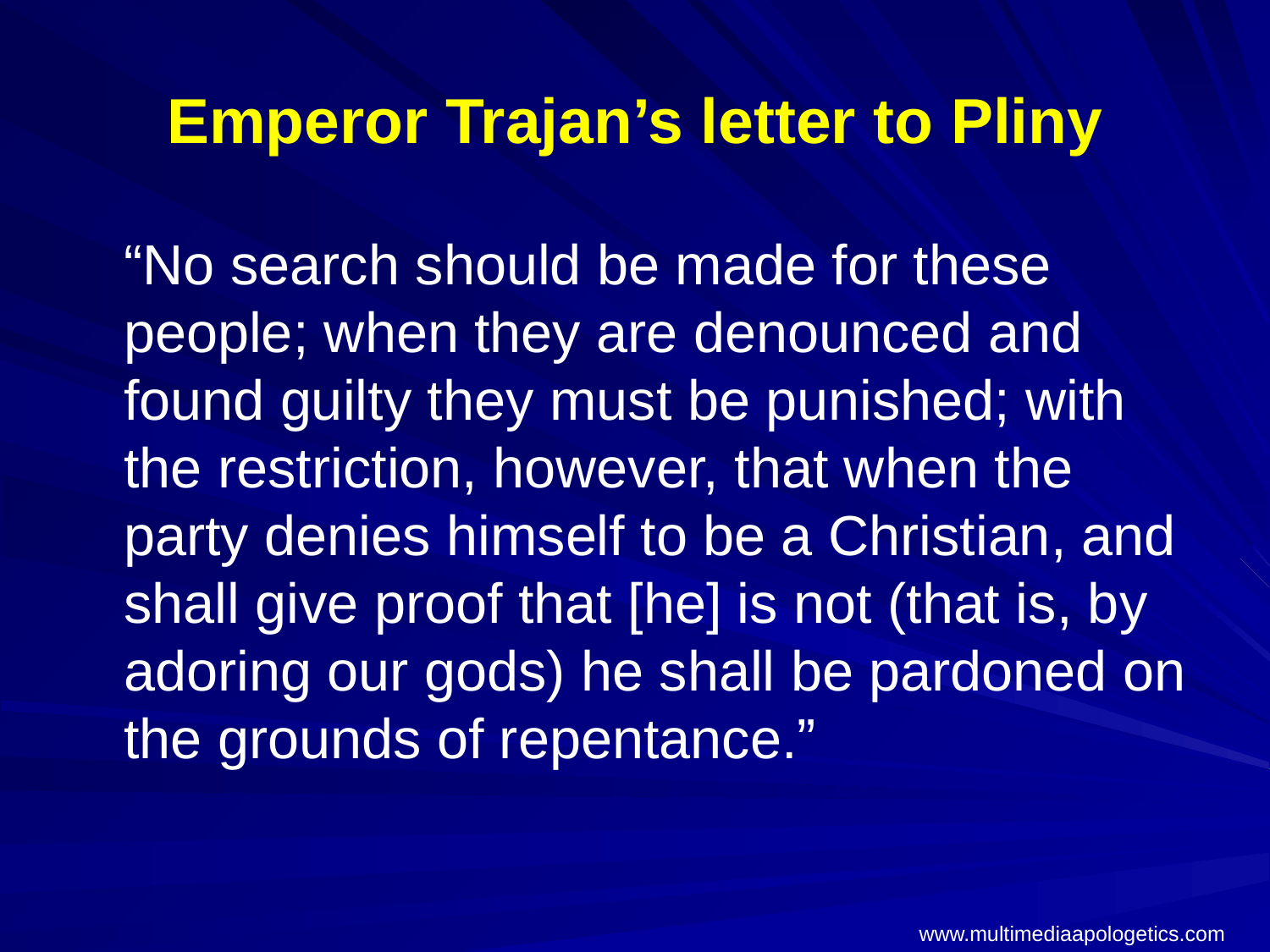

# Emperor Trajan’s letter to Pliny
	“No search should be made for these people; when they are denounced and found guilty they must be punished; with the restriction, however, that when the party denies himself to be a Christian, and shall give proof that [he] is not (that is, by adoring our gods) he shall be pardoned on the grounds of repentance.”